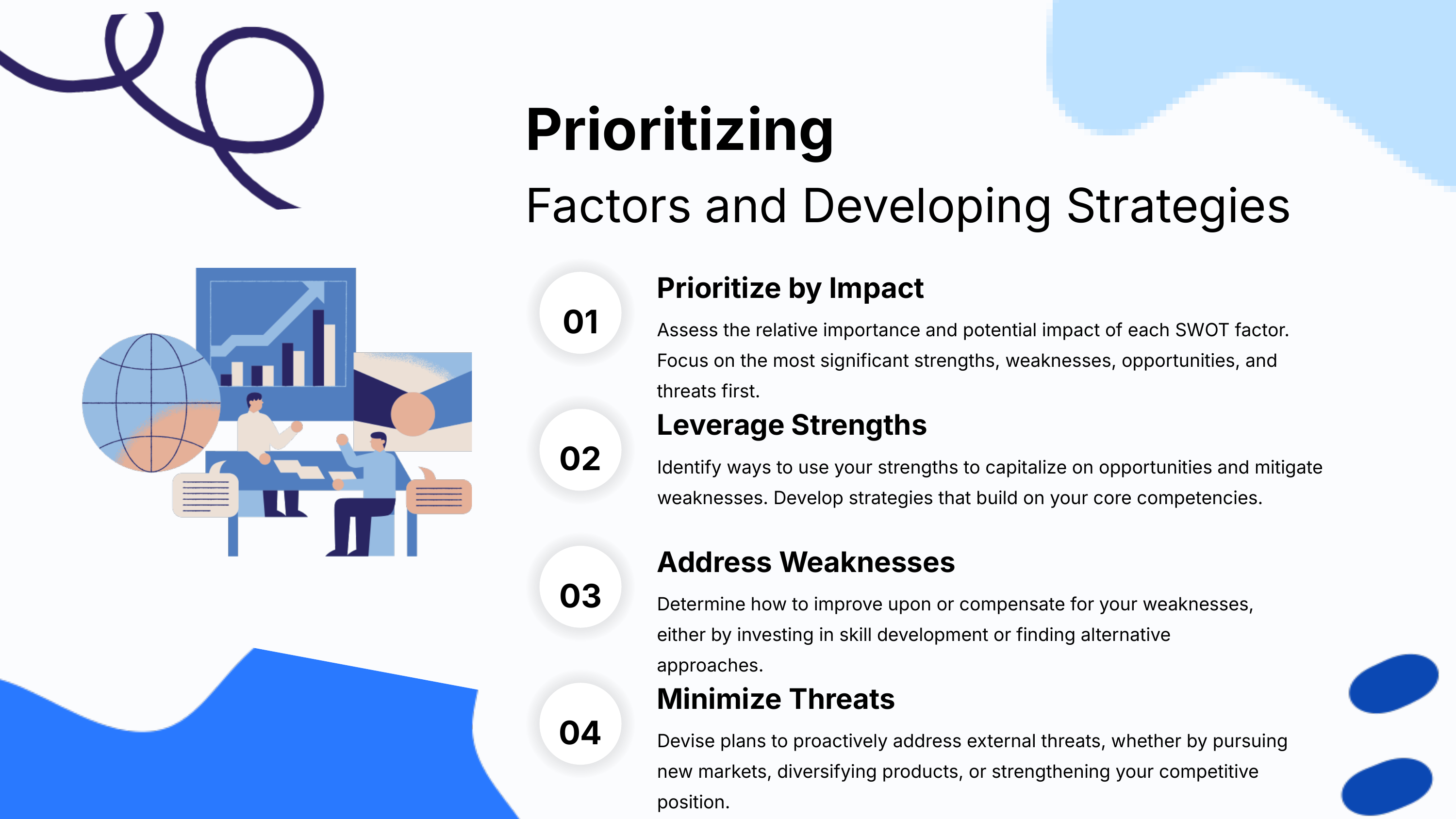

Prioritizing
Factors and Developing Strategies

Prioritize by Impact

01
Assess the relative importance and potential impact of each SWOT factor. Focus on the most significant strengths, weaknesses, opportunities, and threats first.

Leverage Strengths

02
Identify ways to use your strengths to capitalize on opportunities and mitigate weaknesses. Develop strategies that build on your core competencies.

Address Weaknesses

03
Determine how to improve upon or compensate for your weaknesses, either by investing in skill development or finding alternative approaches.

Minimize Threats

04
Devise plans to proactively address external threats, whether by pursuing new markets, diversifying products, or strengthening your competitive position.